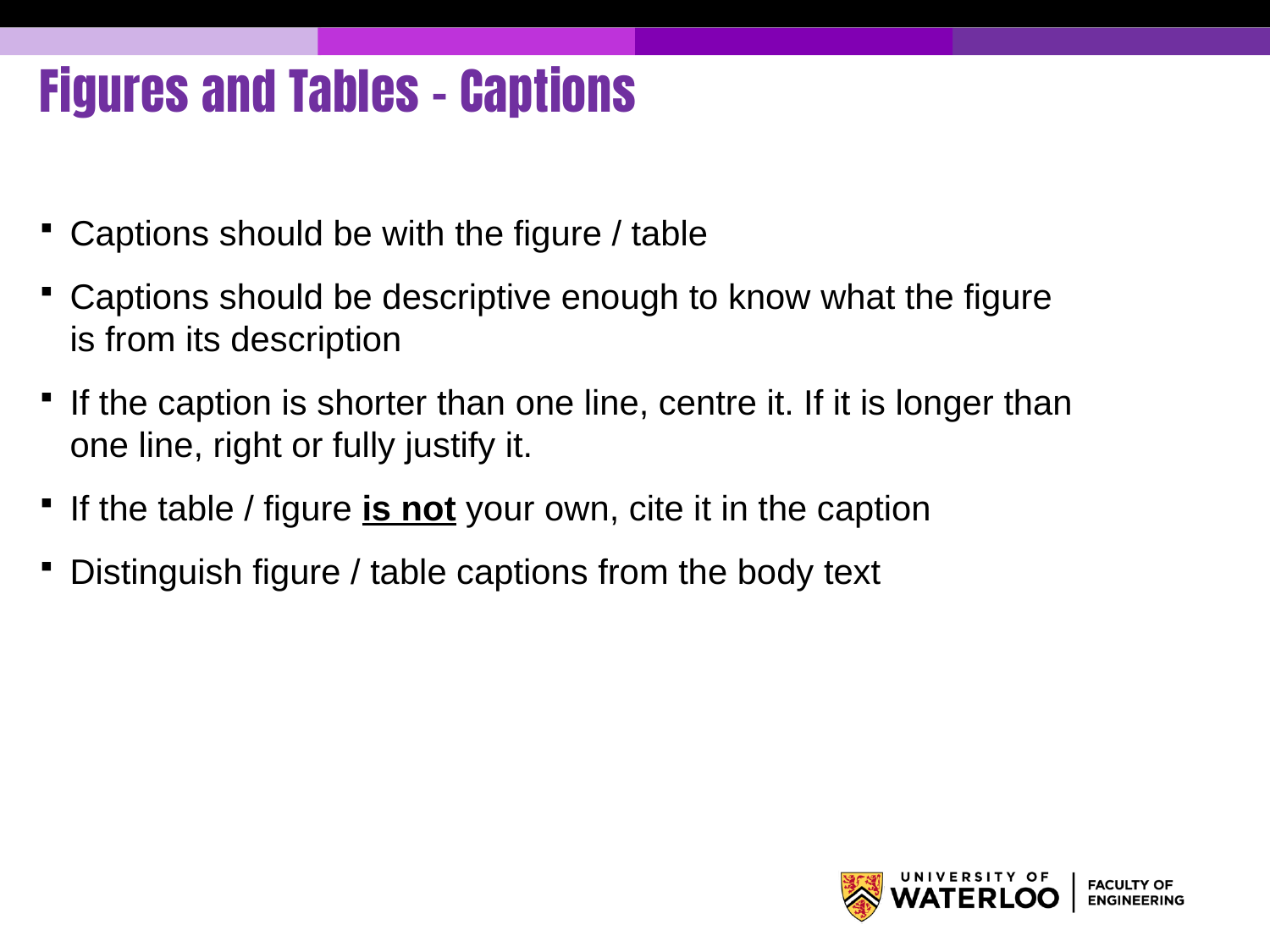

# Figures and Tables - Captions
Captions should be with the figure / table
Captions should be descriptive enough to know what the figure is from its description
If the caption is shorter than one line, centre it. If it is longer than one line, right or fully justify it.
If the table / figure is not your own, cite it in the caption
Distinguish figure / table captions from the body text